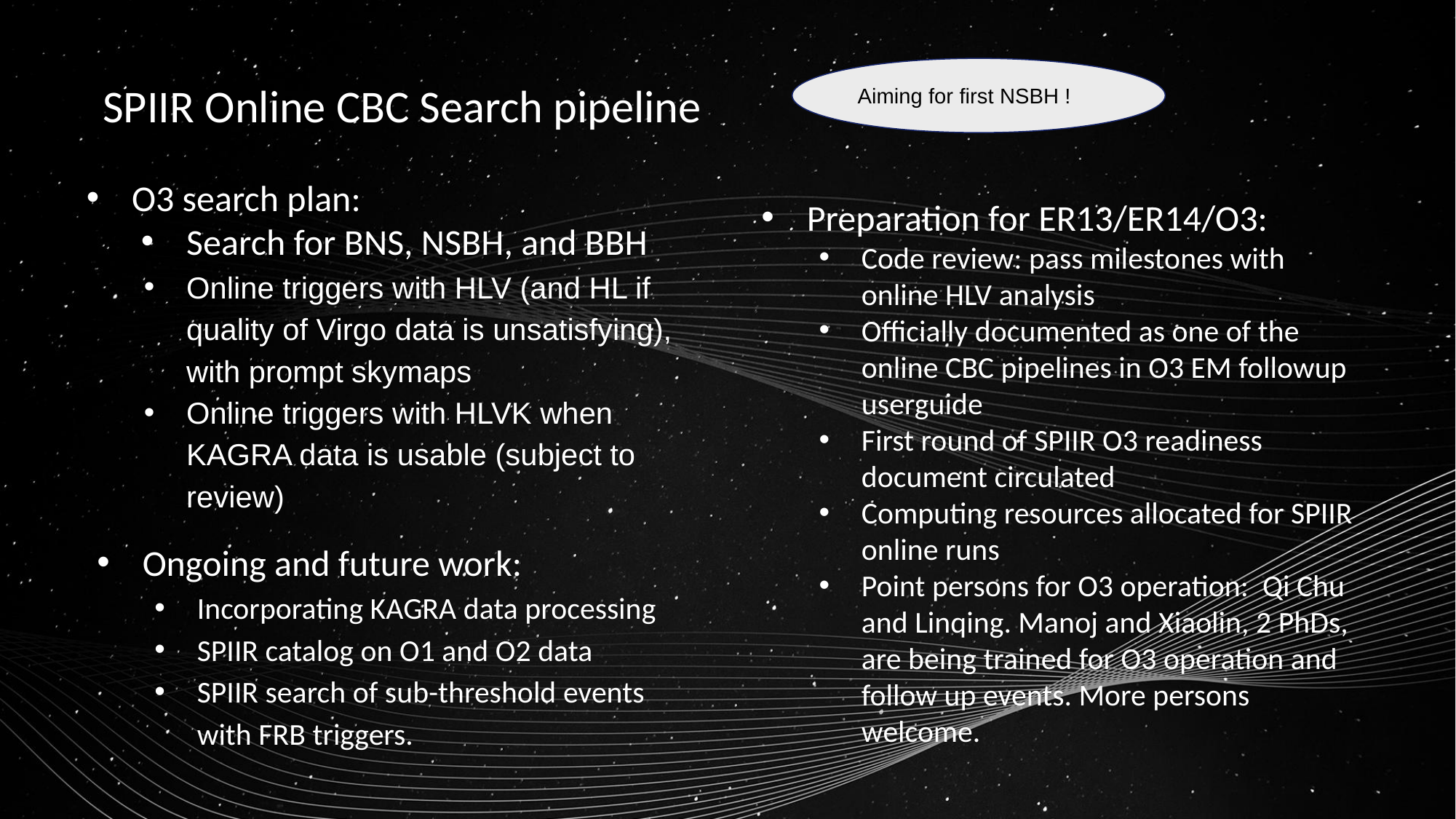

# SPIIR Online CBC Search pipeline
Aiming for first NSBH !
O3 search plan:
Search for BNS, NSBH, and BBH
Online triggers with HLV (and HL if quality of Virgo data is unsatisfying), with prompt skymaps
Online triggers with HLVK when KAGRA data is usable (subject to review)
Preparation for ER13/ER14/O3:
Code review: pass milestones with online HLV analysis
Officially documented as one of the online CBC pipelines in O3 EM followup userguide
First round of SPIIR O3 readiness document circulated
Computing resources allocated for SPIIR online runs
Point persons for O3 operation:  Qi Chu and Linqing. Manoj and Xiaolin, 2 PhDs, are being trained for O3 operation and follow up events. More persons welcome.
Ongoing and future work:
Incorporating KAGRA data processing
SPIIR catalog on O1 and O2 data
SPIIR search of sub-threshold events with FRB triggers.